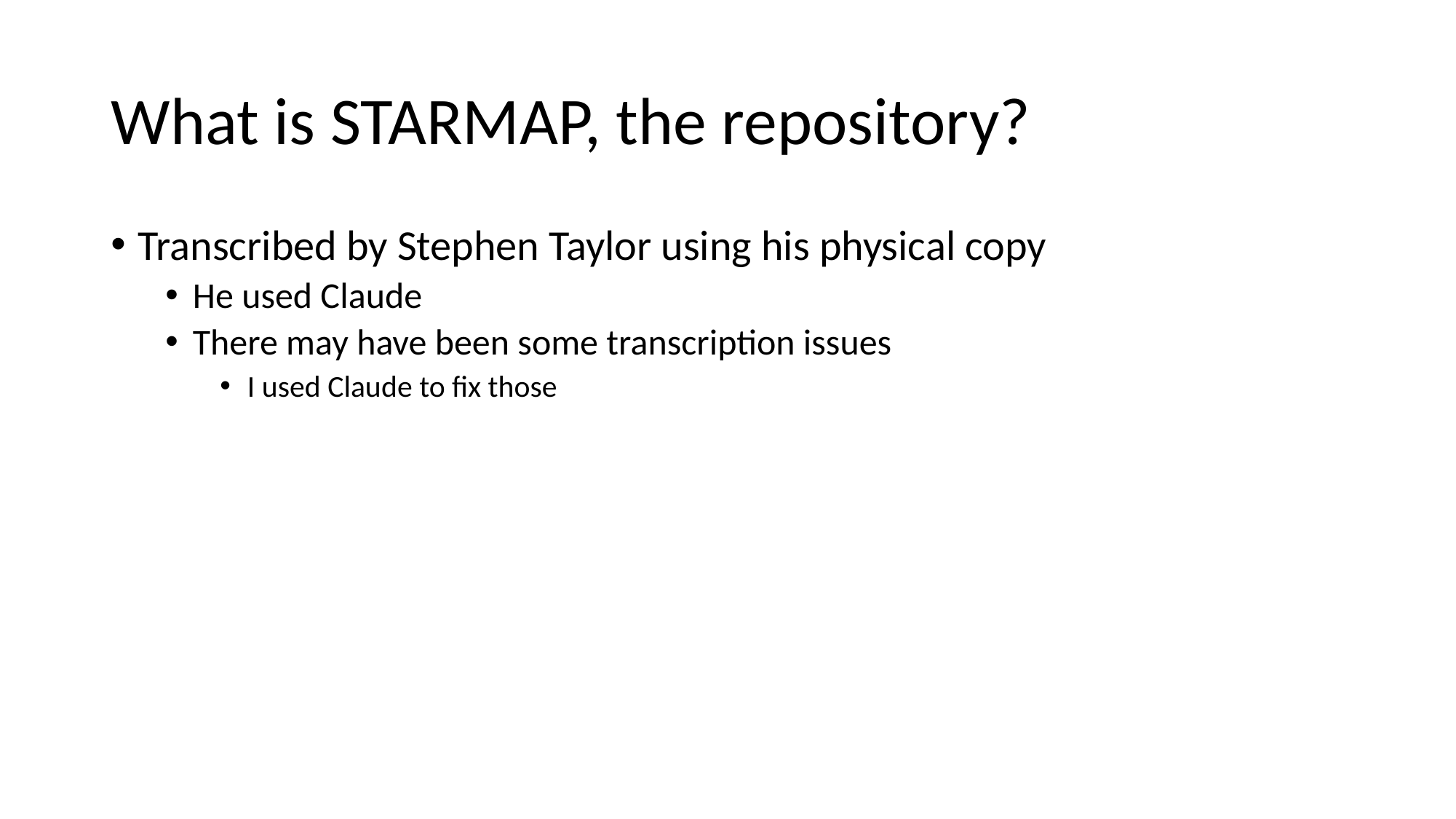

# What is STARMAP, the repository?
Transcribed by Stephen Taylor using his physical copy
He used Claude
There may have been some transcription issues
I used Claude to fix those